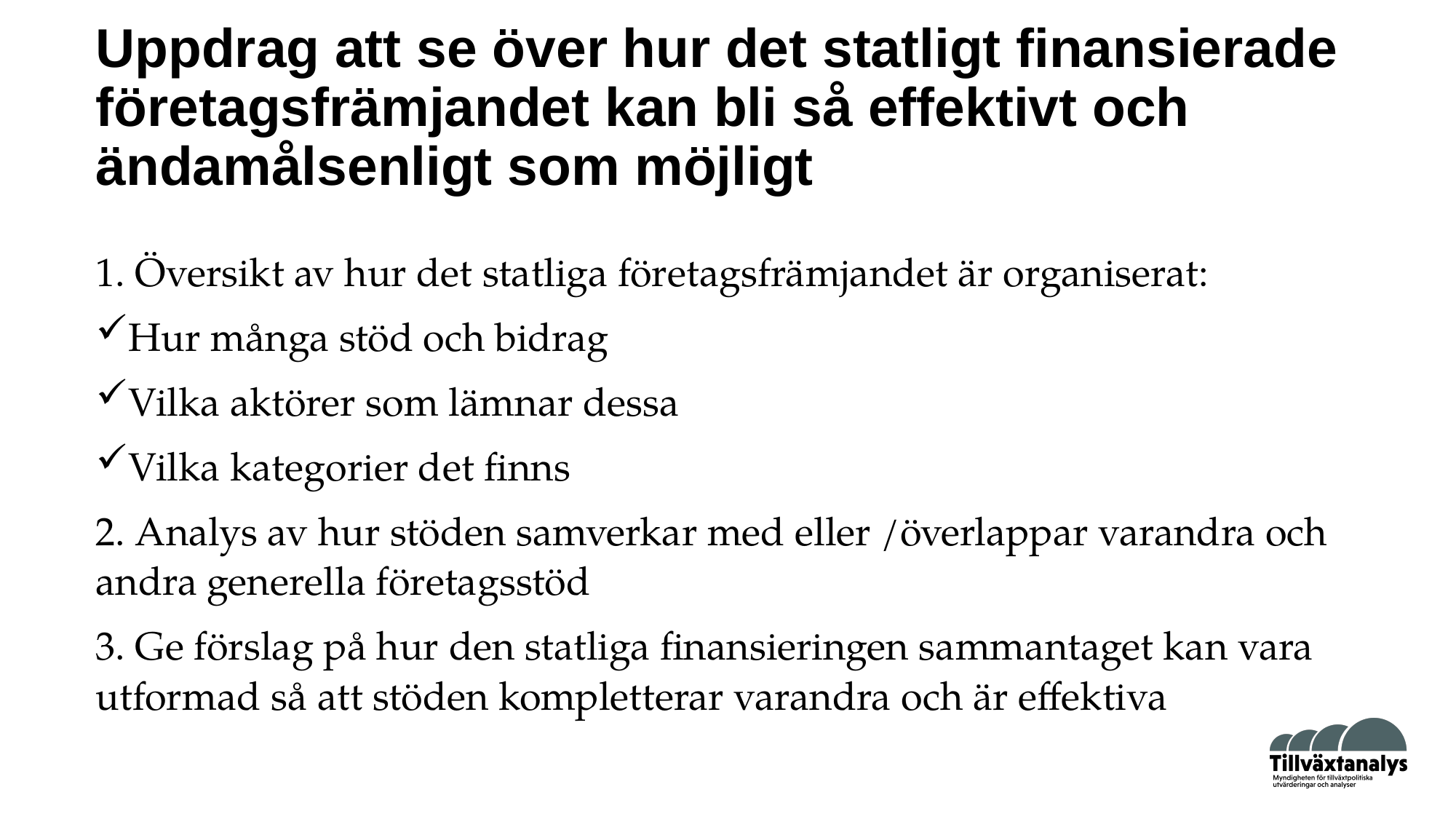

# Uppdrag att se över hur det statligt finansierade företagsfrämjandet kan bli så effektivt och ändamålsenligt som möjligt
1. Översikt av hur det statliga företagsfrämjandet är organiserat:
Hur många stöd och bidrag
Vilka aktörer som lämnar dessa
Vilka kategorier det finns
2. Analys av hur stöden samverkar med eller /överlappar varandra och andra generella företagsstöd
3. Ge förslag på hur den statliga finansieringen sammantaget kan vara utformad så att stöden kompletterar varandra och är effektiva